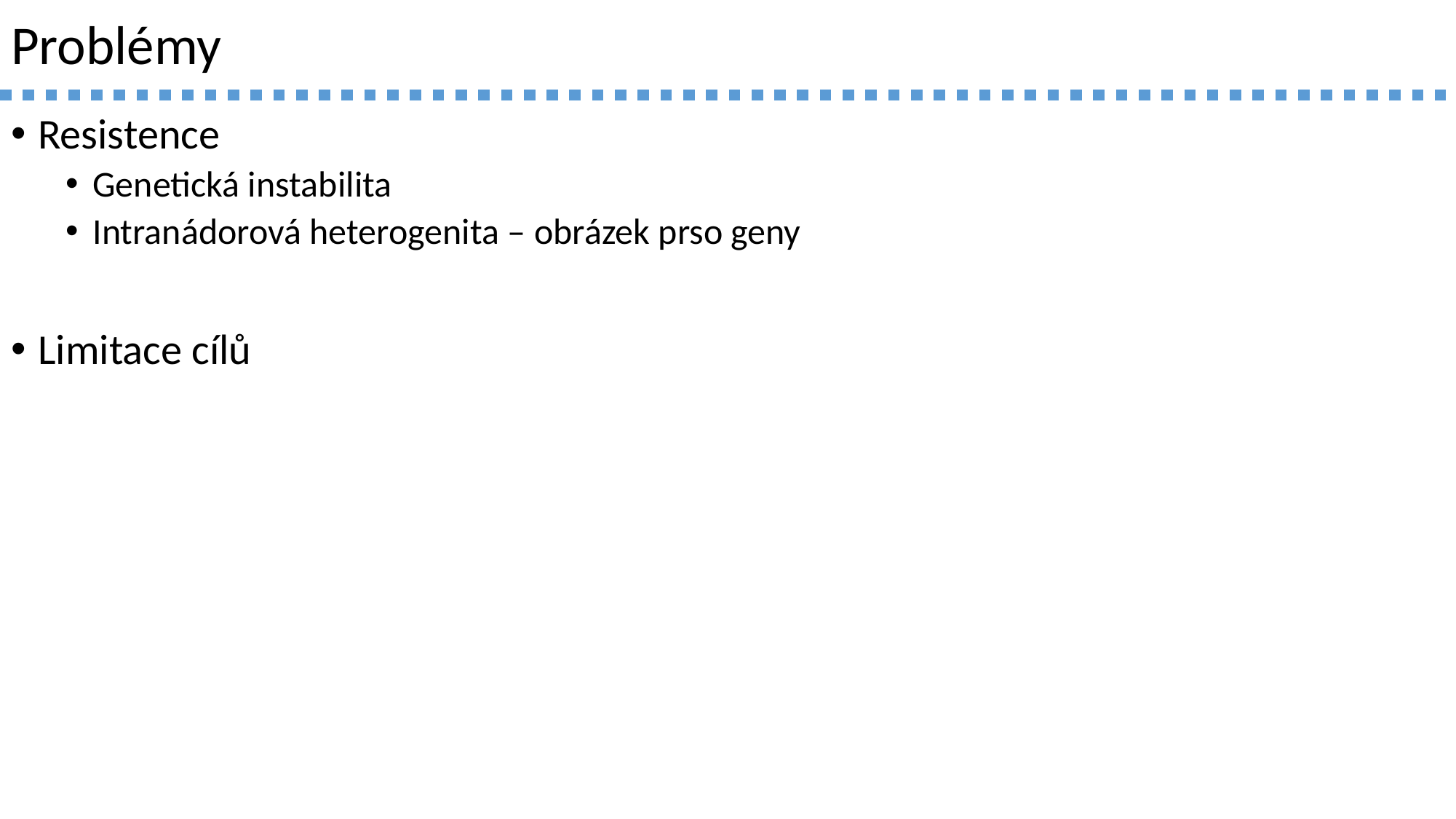

# Problémy
Resistence
Genetická instabilita
Intranádorová heterogenita – obrázek prso geny

Limitace cílů